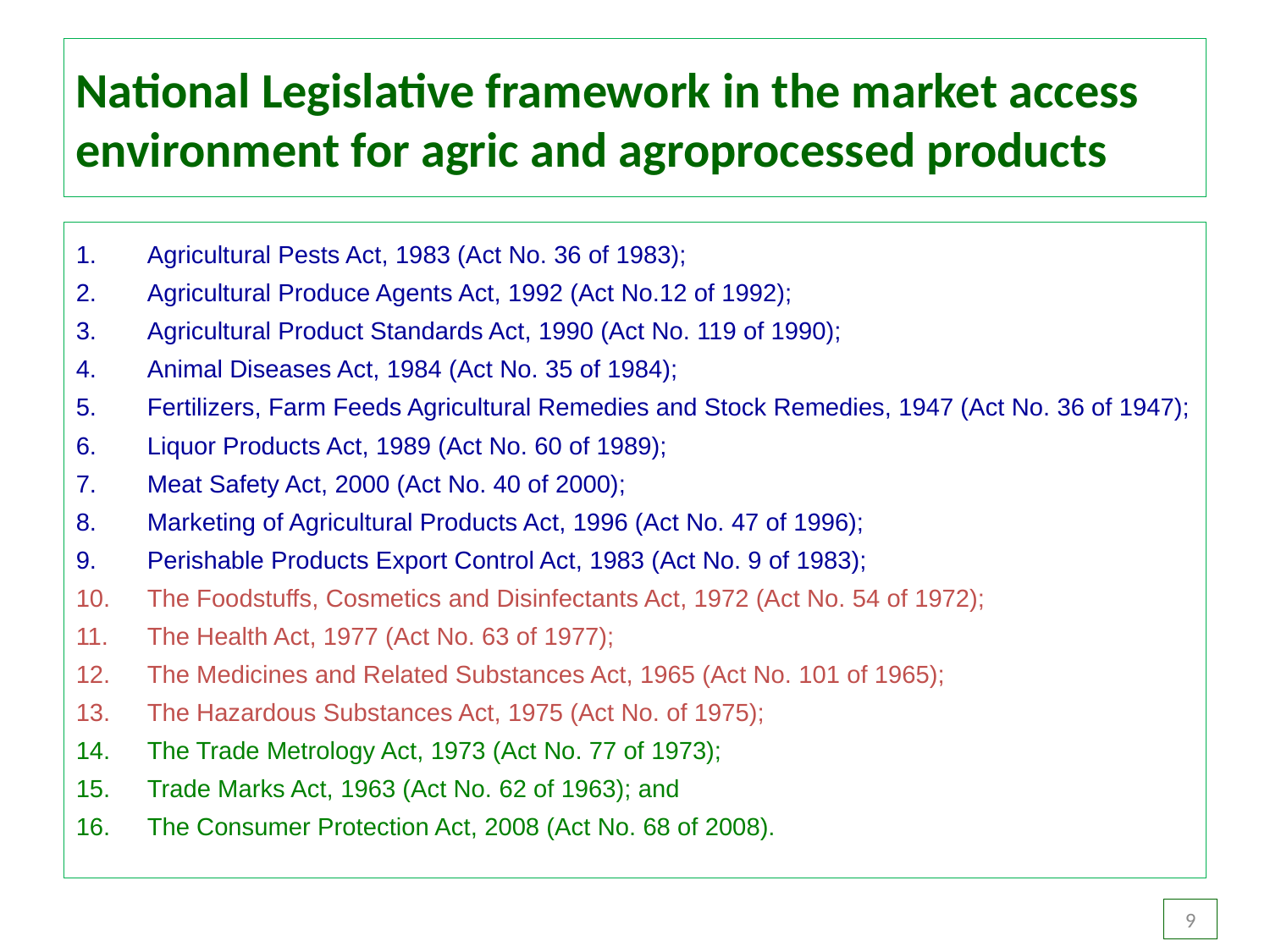

# National Legislative framework in the market access environment for agric and agroprocessed products

Agricultural Pests Act, 1983 (Act No. 36 of 1983);
Agricultural Produce Agents Act, 1992 (Act No.12 of 1992);
Agricultural Product Standards Act, 1990 (Act No. 119 of 1990);
Animal Diseases Act, 1984 (Act No. 35 of 1984);
Fertilizers, Farm Feeds Agricultural Remedies and Stock Remedies, 1947 (Act No. 36 of 1947);
Liquor Products Act, 1989 (Act No. 60 of 1989);
Meat Safety Act, 2000 (Act No. 40 of 2000);
Marketing of Agricultural Products Act, 1996 (Act No. 47 of 1996);
Perishable Products Export Control Act, 1983 (Act No. 9 of 1983);
The Foodstuffs, Cosmetics and Disinfectants Act, 1972 (Act No. 54 of 1972);
The Health Act, 1977 (Act No. 63 of 1977);
The Medicines and Related Substances Act, 1965 (Act No. 101 of 1965);
The Hazardous Substances Act, 1975 (Act No. of 1975);
The Trade Metrology Act, 1973 (Act No. 77 of 1973);
Trade Marks Act, 1963 (Act No. 62 of 1963); and
The Consumer Protection Act, 2008 (Act No. 68 of 2008).

9